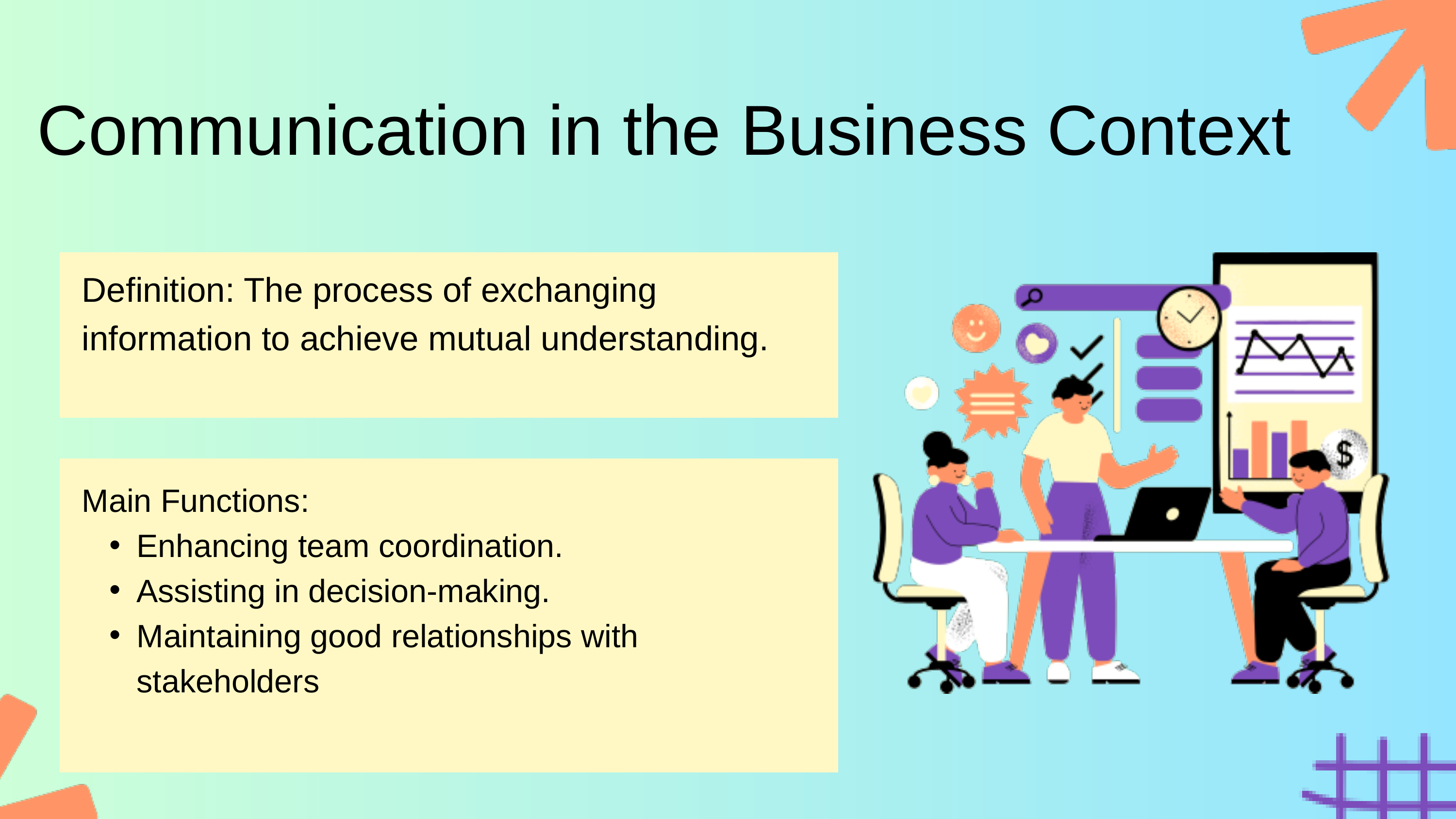

Communication in the Business Context

Definition: The process of exchanging information to achieve mutual understanding.

Main Functions:
Enhancing team coordination.
Assisting in decision-making.
Maintaining good relationships with stakeholders